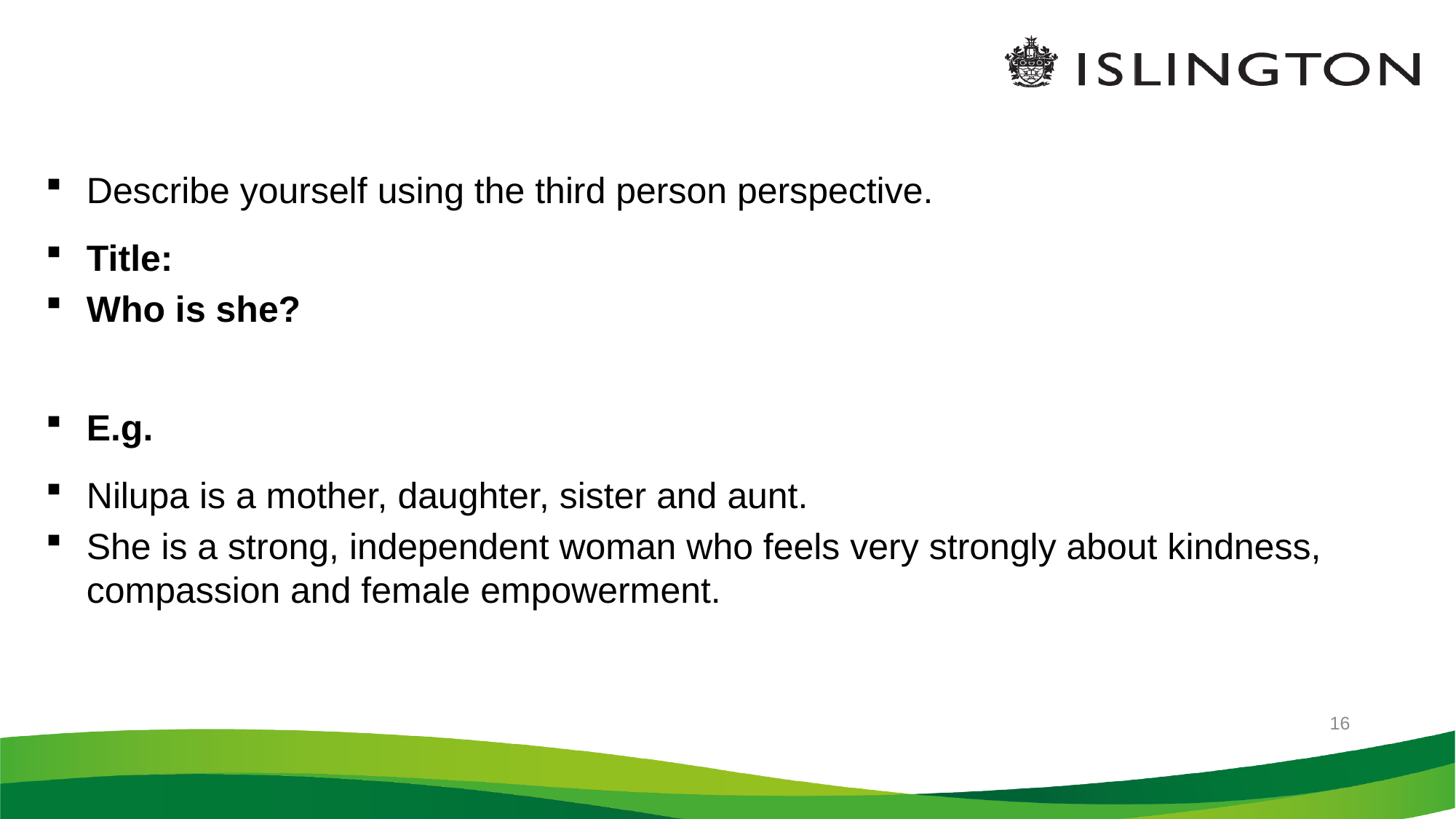

3/12/2021
Describe yourself using the third person perspective.

Title:
Who is she?

E.g.

Nilupa is a mother, daughter, sister and aunt.
She is a strong, independent woman who feels very strongly about kindness, compassion and female empowerment.
16